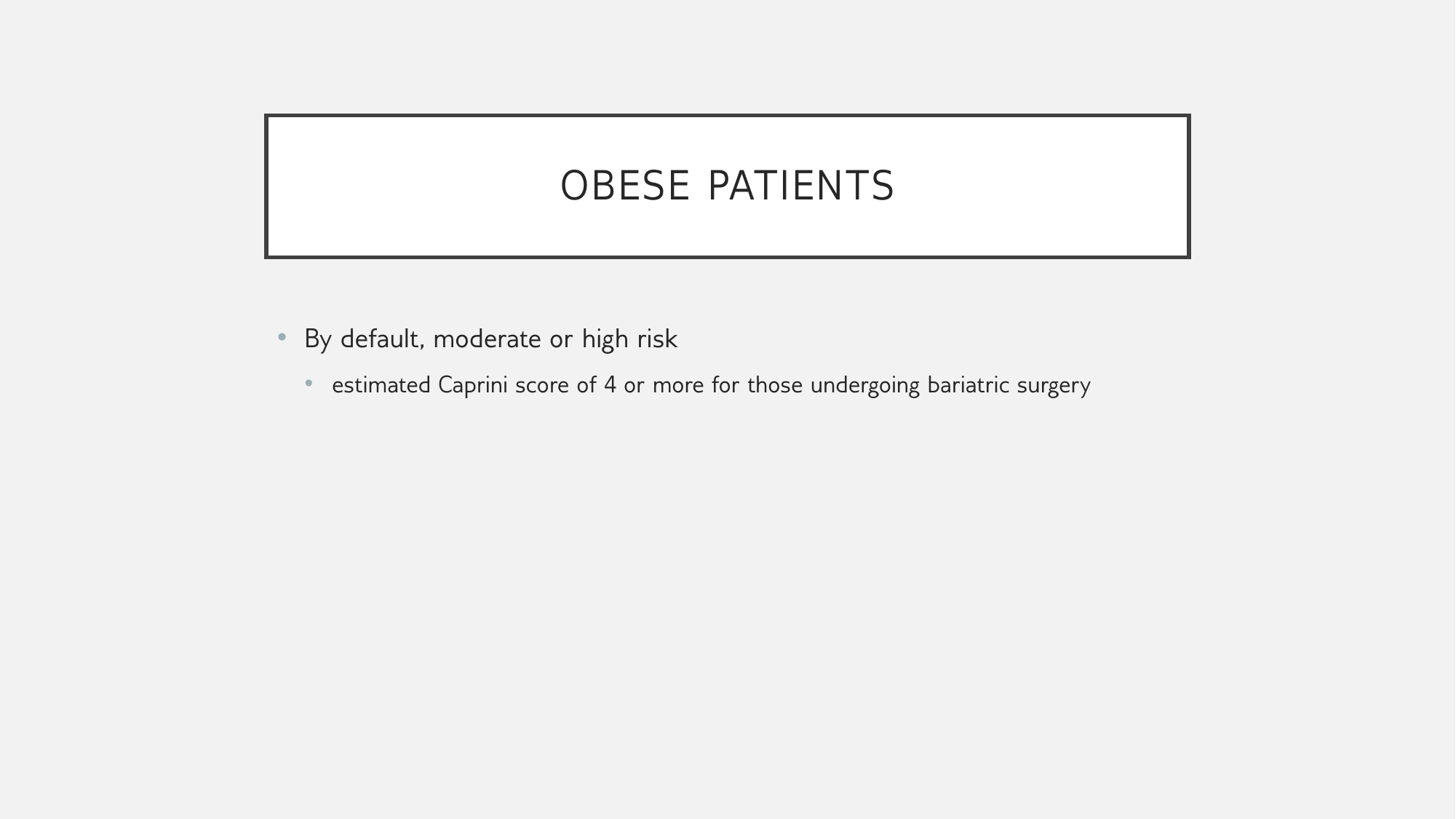

# Obese Patients
By default, moderate or high risk
estimated Caprini score of 4 or more for those undergoing bariatric surgery